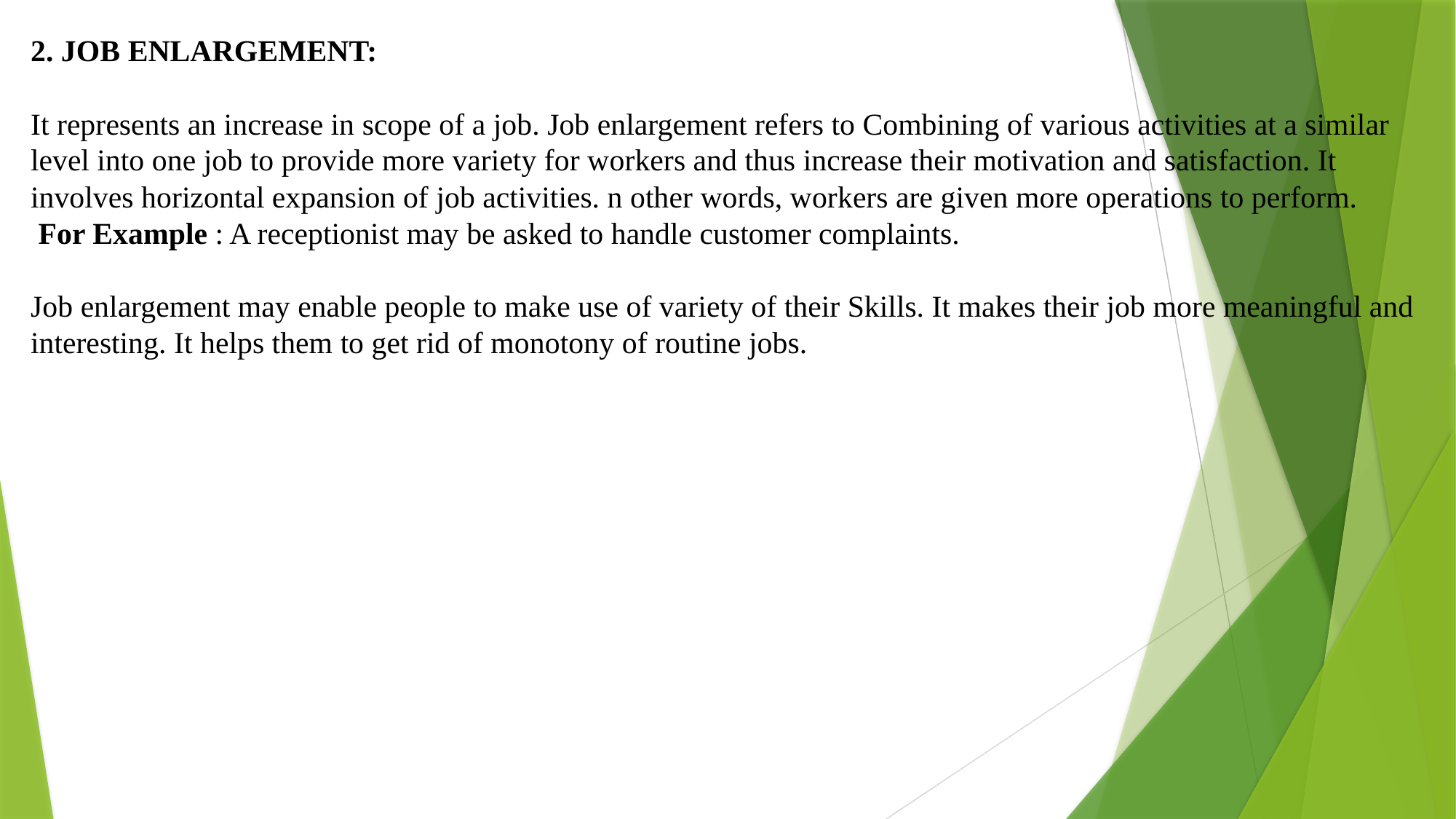

2. JOB ENLARGEMENT:

It represents an increase in scope of a job. Job enlargement refers to Combining of various activities at a similar level into one job to provide more variety for workers and thus increase their motivation and satisfaction. It involves horizontal expansion of job activities. n other words, workers are given more operations to perform.
 For Example : A receptionist may be asked to handle customer complaints.

Job enlargement may enable people to make use of variety of their Skills. It makes their job more meaningful and interesting. It helps them to get rid of monotony of routine jobs.